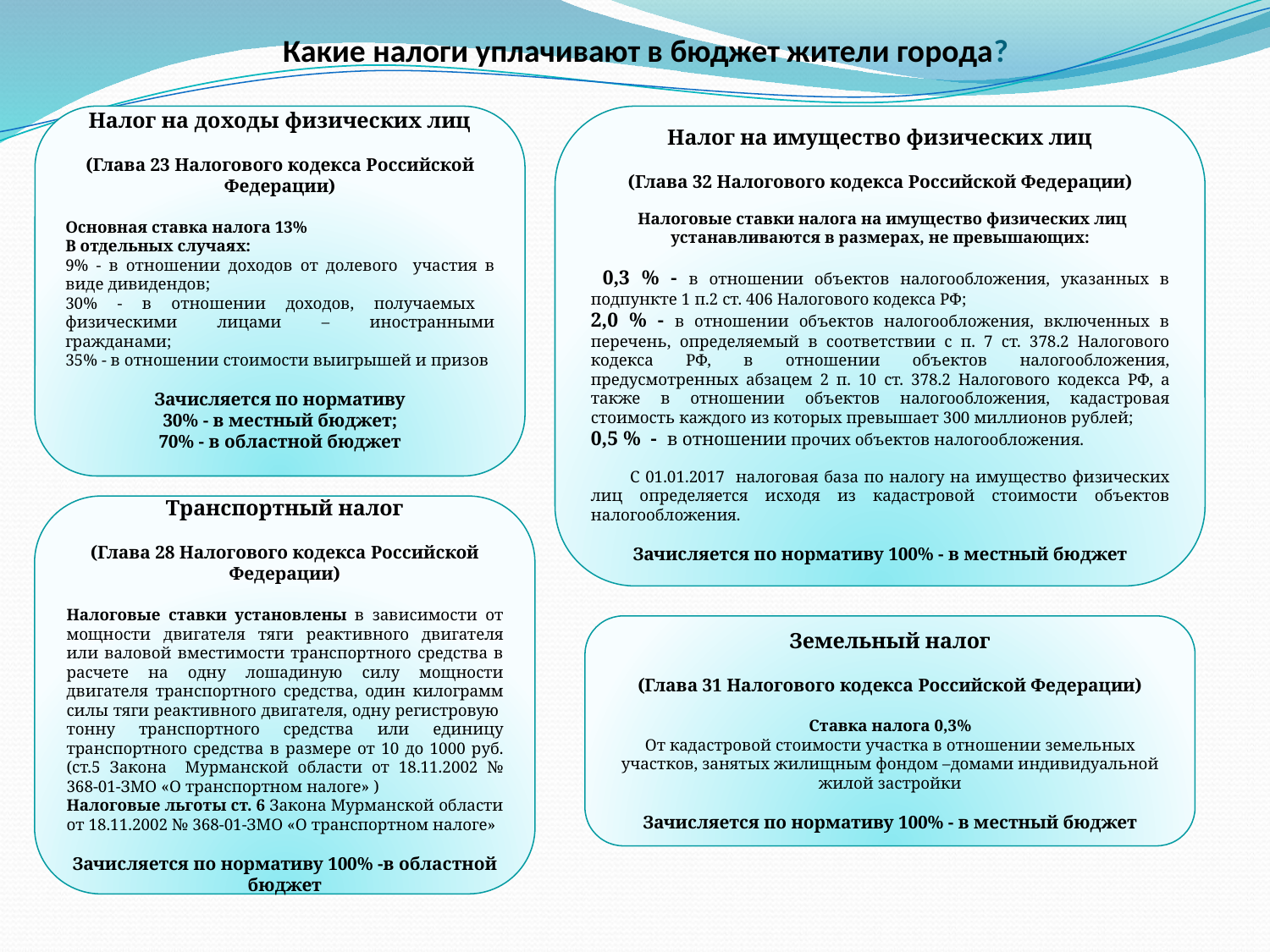

# Какие налоги уплачивают в бюджет жители города?
Налог на доходы физических лиц

(Глава 23 Налогового кодекса Российской Федерации)

Основная ставка налога 13%
В отдельных случаях:
9% - в отношении доходов от долевого  участия в виде дивидендов;
30% - в отношении доходов, получаемых  физическими лицами – иностранными гражданами;
35% - в отношении стоимости выигрышей и призов

Зачисляется по нормативу
30% - в местный бюджет;
70% - в областной бюджет

Налог на имущество физических лиц

(Глава 32 Налогового кодекса Российской Федерации)

 Налоговые ставки налога на имущество физических лиц устанавливаются в размерах, не превышающих:

 0,3 % - в отношении объектов налогообложения, указанных в подпункте 1 п.2 ст. 406 Налогового кодекса РФ;
2,0 % - в отношении объектов налогообложения, включенных в перечень, определяемый в соответствии с п. 7 ст. 378.2 Налогового кодекса РФ, в отношении объектов налогообложения, предусмотренных абзацем 2 п. 10 ст. 378.2 Налогового кодекса РФ, а также в отношении объектов налогообложения, кадастровая стоимость каждого из которых превышает 300 миллионов рублей;
0,5 %  -  в отношении прочих объектов налогообложения.

       С 01.01.2017  налоговая база по налогу на имущество физических лиц определяется исходя из кадастровой стоимости объектов налогообложения.

Зачисляется по нормативу 100% - в местный бюджет

Транспортный налог

(Глава 28 Налогового кодекса Российской Федерации)

Налоговые ставки установлены в зависимости от мощности двигателя тяги реактивного двигателя или валовой вместимости транспортного средства в расчете на одну лошадиную силу мощности двигателя транспортного средства, один килограмм силы тяги реактивного двигателя, одну регистровую  тонну транспортного средства или единицу транспортного средства в размере от 10 до 1000 руб. (ст.5 Закона  Мурманской области от 18.11.2002 № 368-01-ЗМО «О транспортном налоге» )
Налоговые льготы ст. 6 Закона Мурманской области от 18.11.2002 № 368-01-ЗМО «О транспортном налоге»

Зачисляется по нормативу 100% -в областной бюджет

Земельный налог

(Глава 31 Налогового кодекса Российской Федерации)

Ставка налога 0,3%
От кадастровой стоимости участка в отношении земельных участков, занятых жилищным фондом –домами индивидуальной жилой застройки

Зачисляется по нормативу 100% - в местный бюджет